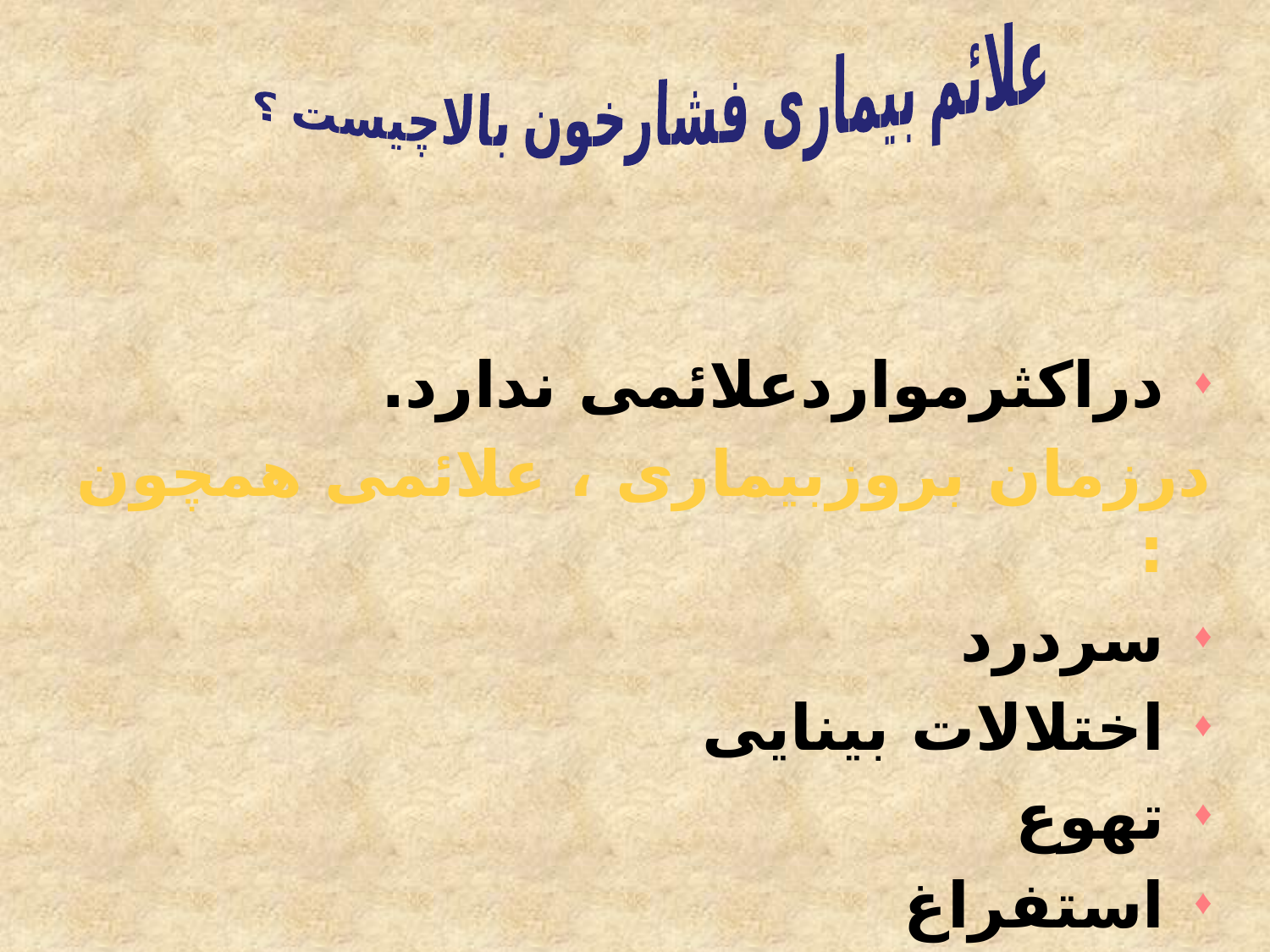

علائم بیماری فشارخون بالاچیست ؟
دراکثرمواردعلائمی ندارد.
درزمان بروزبيماری ، علائمی همچون :
سردرد
اختلالات بينايی
تهوع
استفراغ